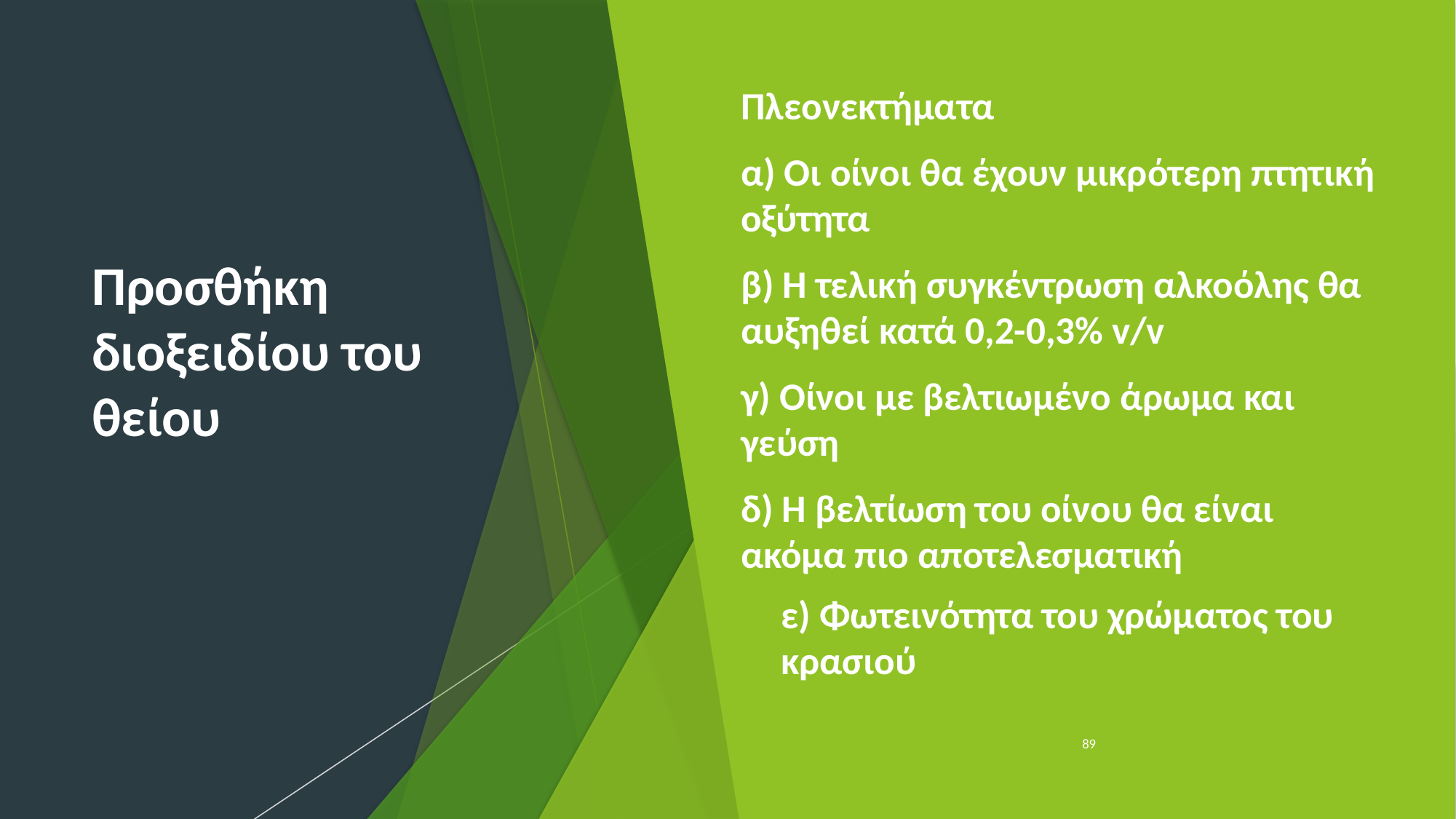

# Προσθήκη διοξειδίου του θείου

Πλεονεκτήματα
α) Οι οίνοι θα έχουν μικρότερη πτητική οξύτητα
β) Η τελική συγκέντρωση αλκοόλης θα αυξηθεί κατά 0,2-0,3% v/v
γ) Οίνοι με βελτιωμένο άρωμα και γεύση
δ) Η βελτίωση του οίνου θα είναι ακόμα πιο αποτελεσματική
ε) Φωτεινότητα του χρώματος του κρασιού

89